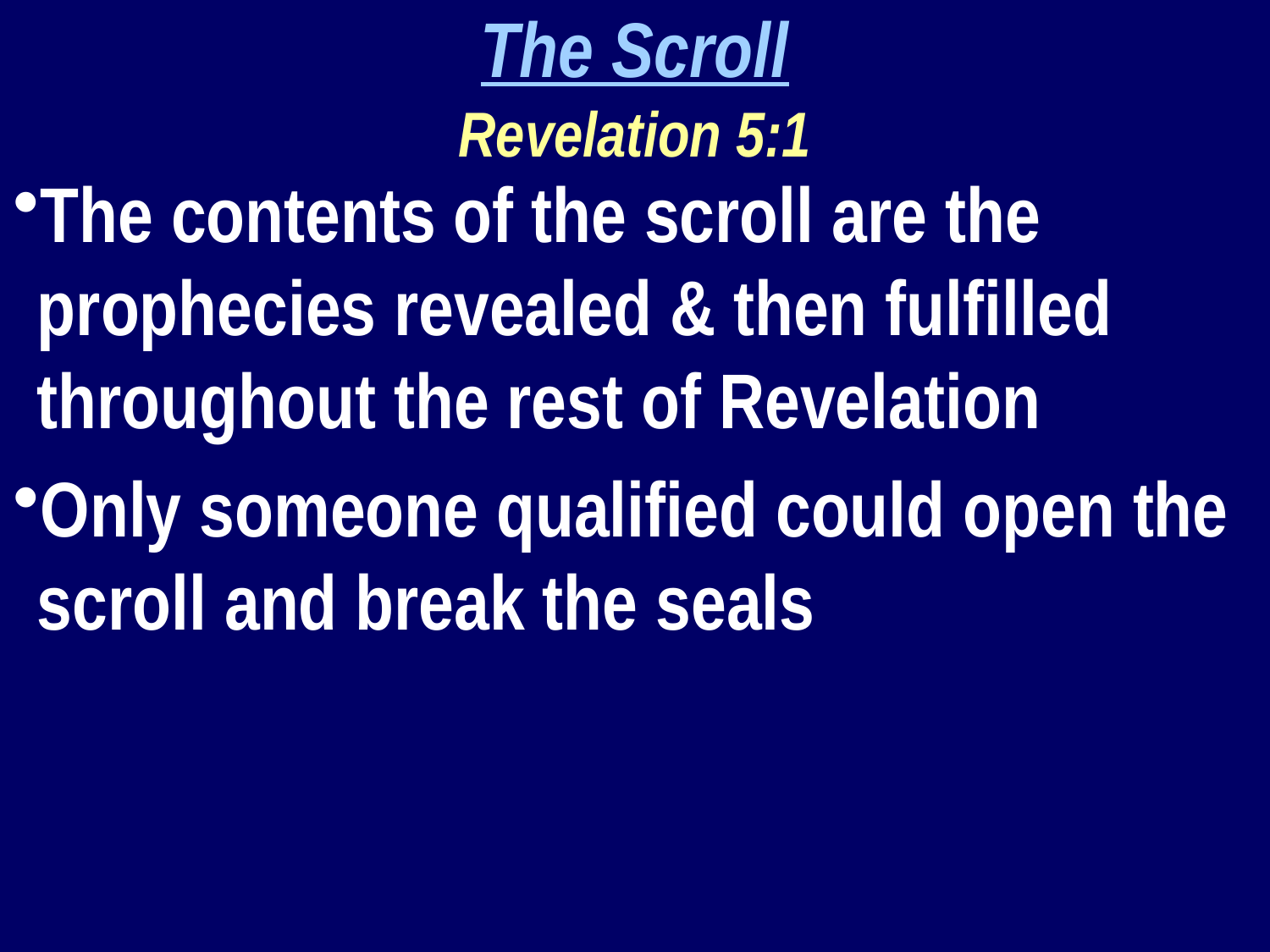

The Scroll
Revelation 5:1
The contents of the scroll are the prophecies revealed & then fulfilled throughout the rest of Revelation
Only someone qualified could open the scroll and break the seals